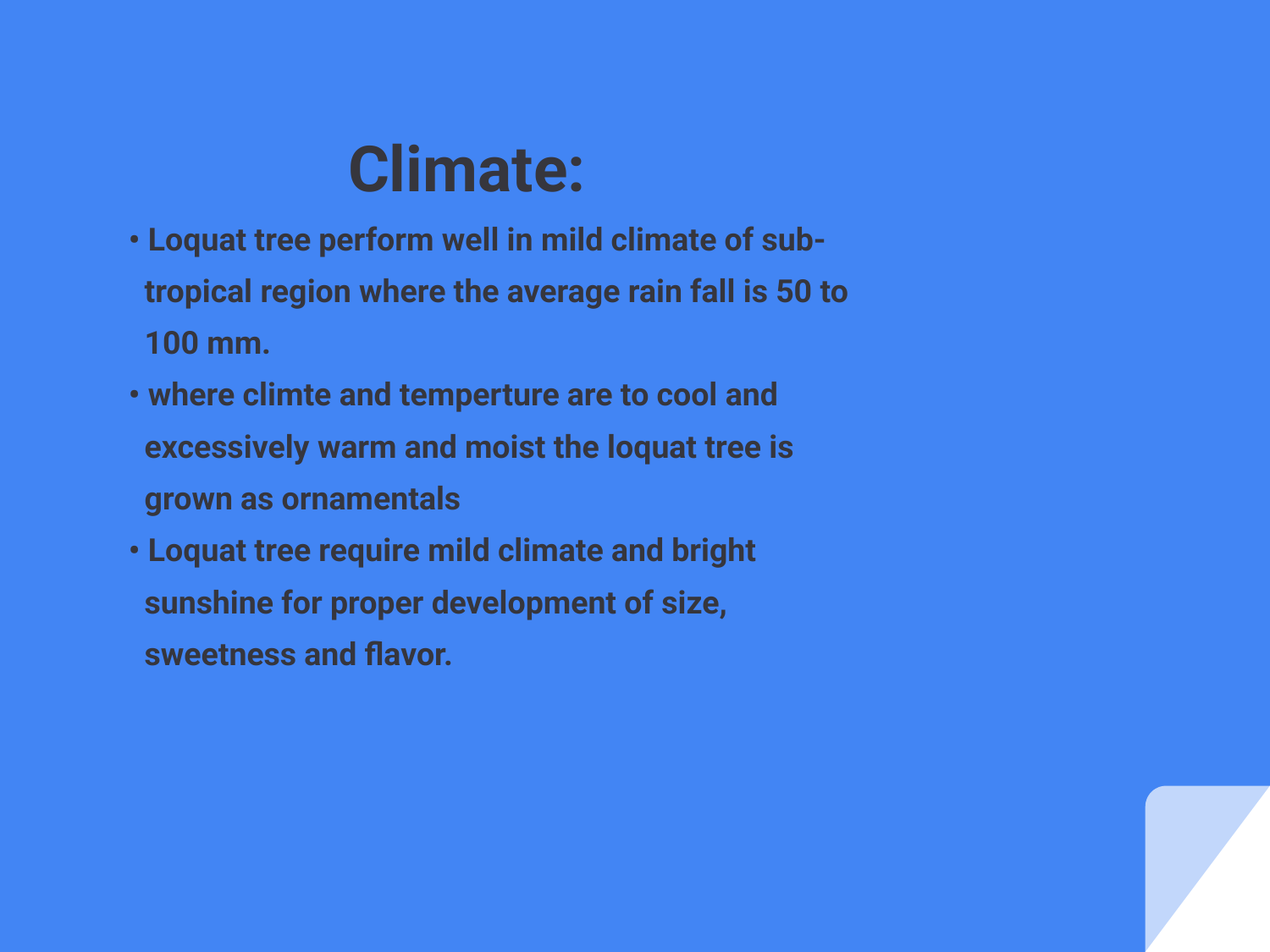

Climate:
  • Loquat tree perform well in mild climate of sub-
    tropical region where the average rain fall is 50 to
    100 mm.
  • where climte and temperture are to cool and
    excessively warm and moist the loquat tree is
    grown as ornamentals
  • Loquat tree require mild climate and bright
    sunshine for proper development of size,
    sweetness and flavor.